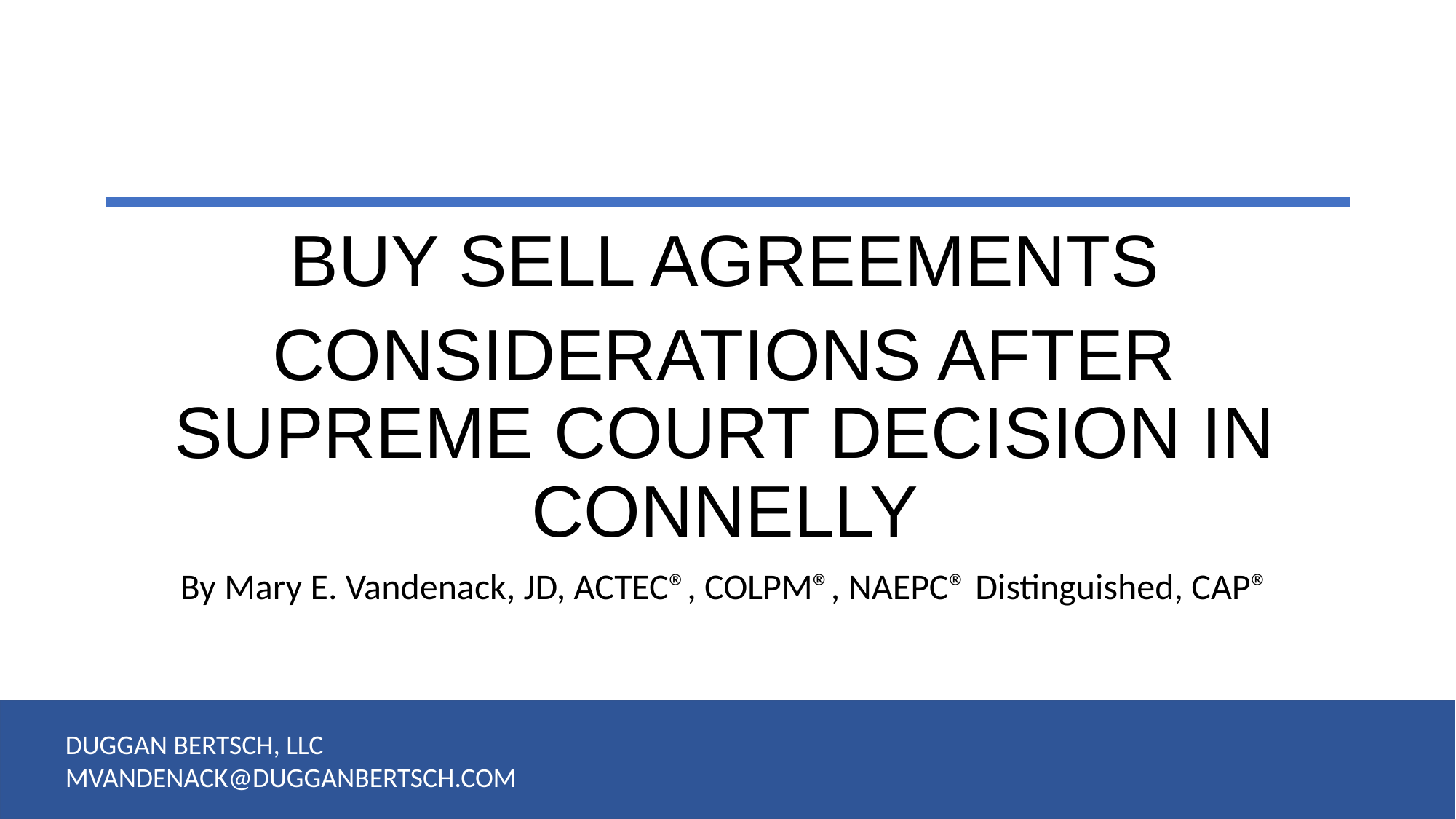

BUY SELL AGREEMENTS
CONSIDERATIONS AFTER SUPREME COURT DECISION IN CONNELLY
By Mary E. Vandenack, JD, ACTEC®, COLPM®, NAEPC® Distinguished, CAP®

DUGGAN BERTSCH, LLC
MVANDENACK@DUGGANBERTSCH.COM